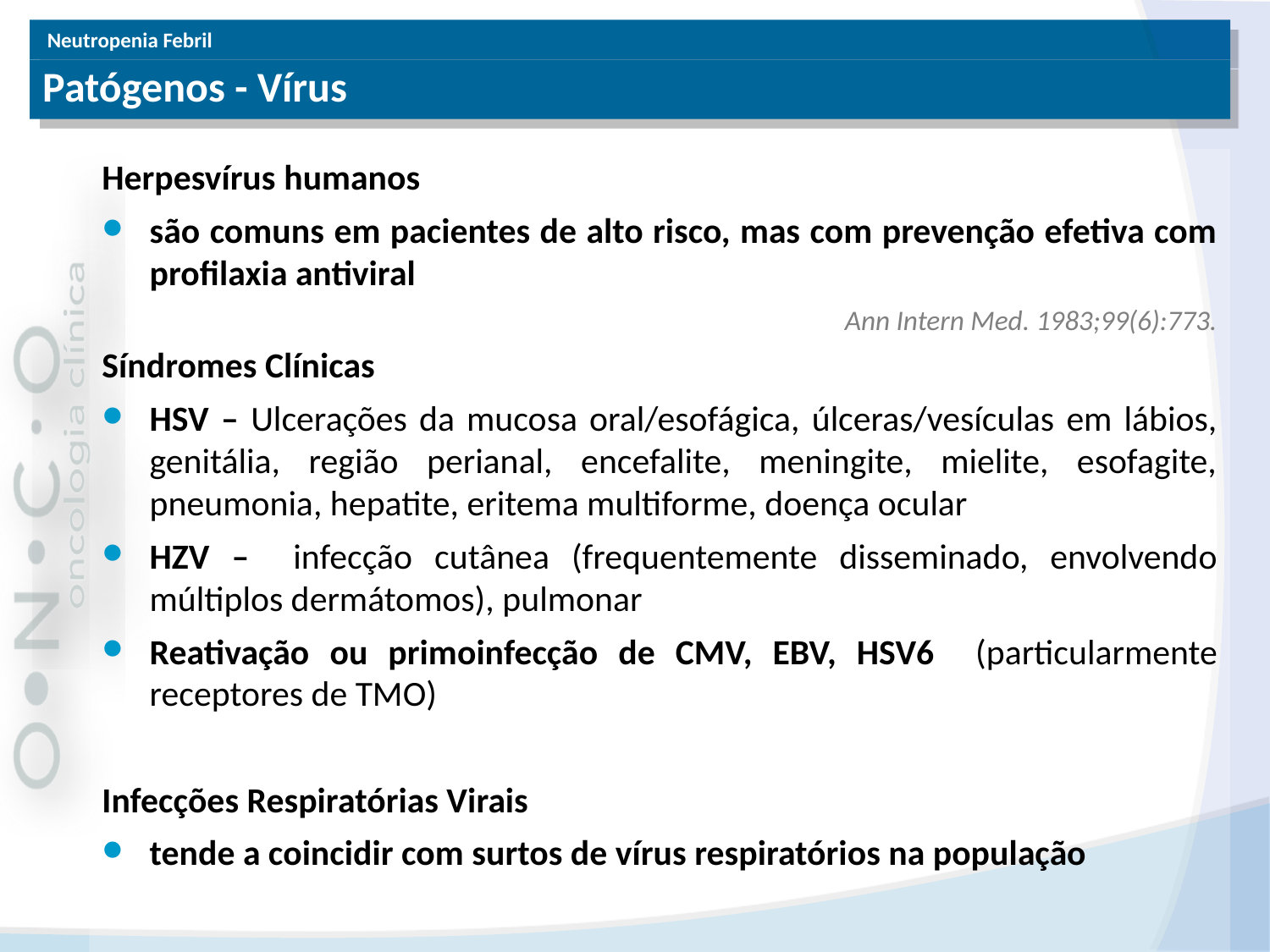

# Patógenos - Vírus
Herpesvírus humanos
são comuns em pacientes de alto risco, mas com prevenção efetiva com profilaxia antiviral
Ann Intern Med. 1983;99(6):773.
Síndromes Clínicas
HSV – Ulcerações da mucosa oral/esofágica, úlceras/vesículas em lábios, genitália, região perianal, encefalite, meningite, mielite, esofagite, pneumonia, hepatite, eritema multiforme, doença ocular
HZV –  infecção cutânea (frequentemente disseminado, envolvendo múltiplos dermátomos), pulmonar
Reativação ou primoinfecção de CMV, EBV, HSV6  (particularmente receptores de TMO)

Infecções Respiratórias Virais
tende a coincidir com surtos de vírus respiratórios na população